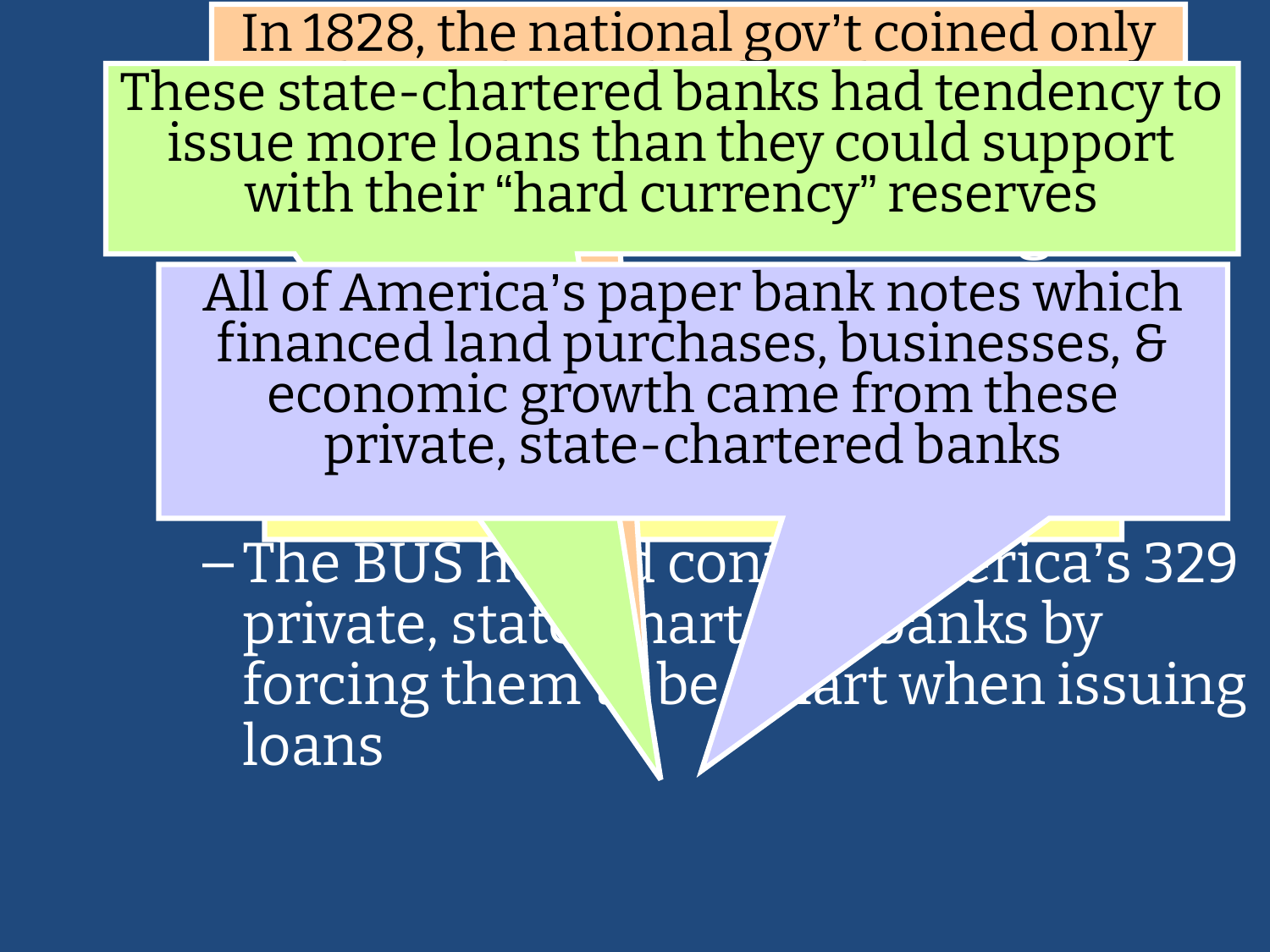

# The Bank War
In 1828, the national gov’t coined only a limited supply of hard money & printed no paper money at all
These state-chartered banks had tendency to issue more loans than they could support with their “hard currency” reserves
The major political issue of Jackson’s reign was his killing of the Second Bank of the U.S.:
The BUS held ~$10 million in gov’t money & made loans to people & businesses
The BUS helped control America’s 329 private, state-chartered banks by forcing them to be smart when issuing loans
All of America’s paper bank notes which financed land purchases, businesses, & economic growth came from these private, state-chartered banks
The 2nd BUS had 30 branches & was biggest bank in America